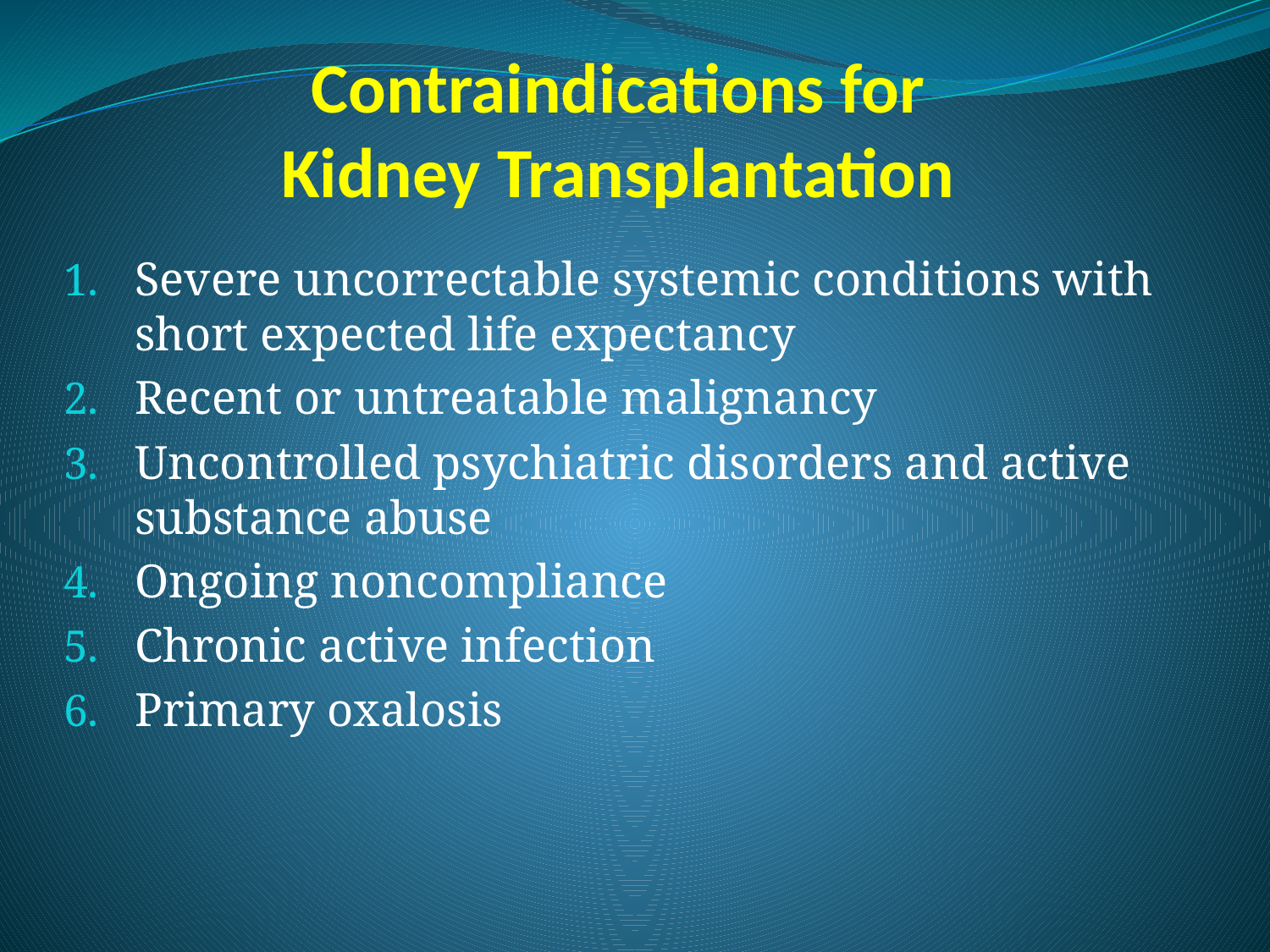

# Contraindications for Kidney Transplantation
Severe uncorrectable systemic conditions with short expected life expectancy
Recent or untreatable malignancy
Uncontrolled psychiatric disorders and active substance abuse
Ongoing noncompliance
Chronic active infection
Primary oxalosis